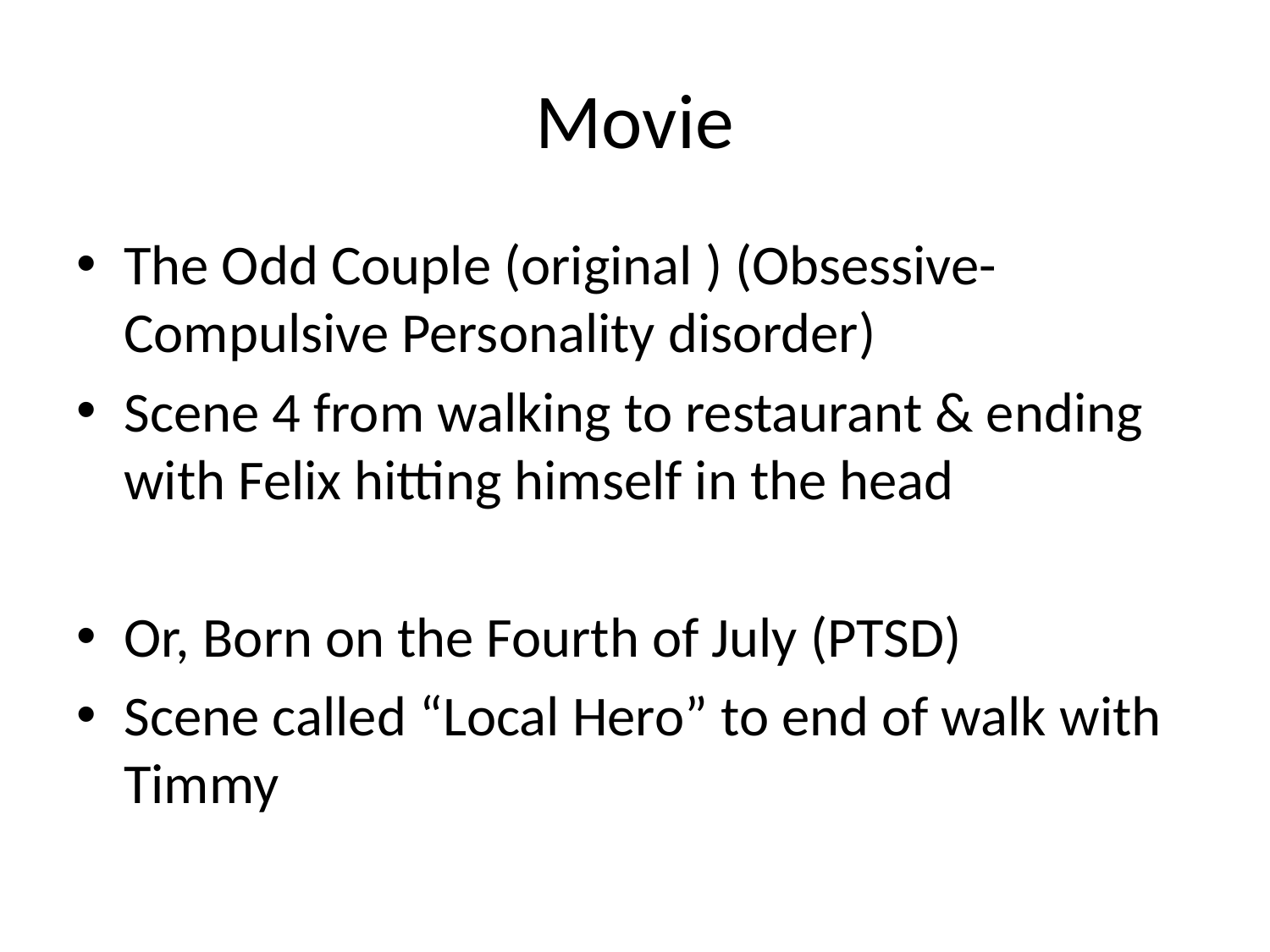

# Movie
The Odd Couple (original ) (Obsessive-Compulsive Personality disorder)
Scene 4 from walking to restaurant & ending  with Felix hitting himself in the head

Or, Born on the Fourth of July (PTSD)
Scene called “Local Hero” to end of walk with Timmy